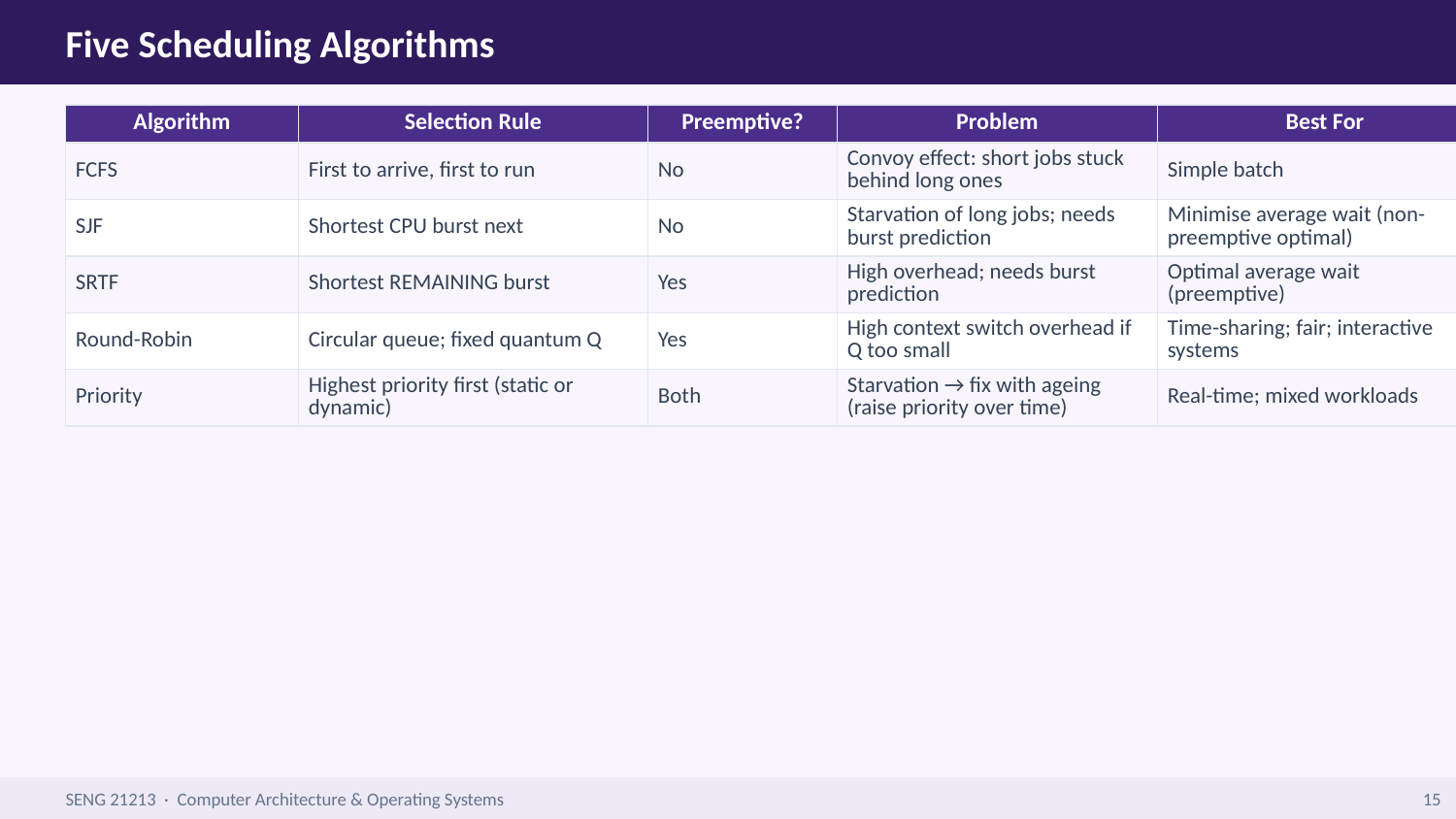

Five Scheduling Algorithms
| Algorithm | Selection Rule | Preemptive? | Problem | Best For |
| --- | --- | --- | --- | --- |
| FCFS | First to arrive, first to run | No | Convoy effect: short jobs stuck behind long ones | Simple batch |
| SJF | Shortest CPU burst next | No | Starvation of long jobs; needs burst prediction | Minimise average wait (non-preemptive optimal) |
| SRTF | Shortest REMAINING burst | Yes | High overhead; needs burst prediction | Optimal average wait (preemptive) |
| Round-Robin | Circular queue; fixed quantum Q | Yes | High context switch overhead if Q too small | Time-sharing; fair; interactive systems |
| Priority | Highest priority first (static or dynamic) | Both | Starvation → fix with ageing (raise priority over time) | Real-time; mixed workloads |

SENG 21213  ·  Computer Architecture & Operating Systems
15